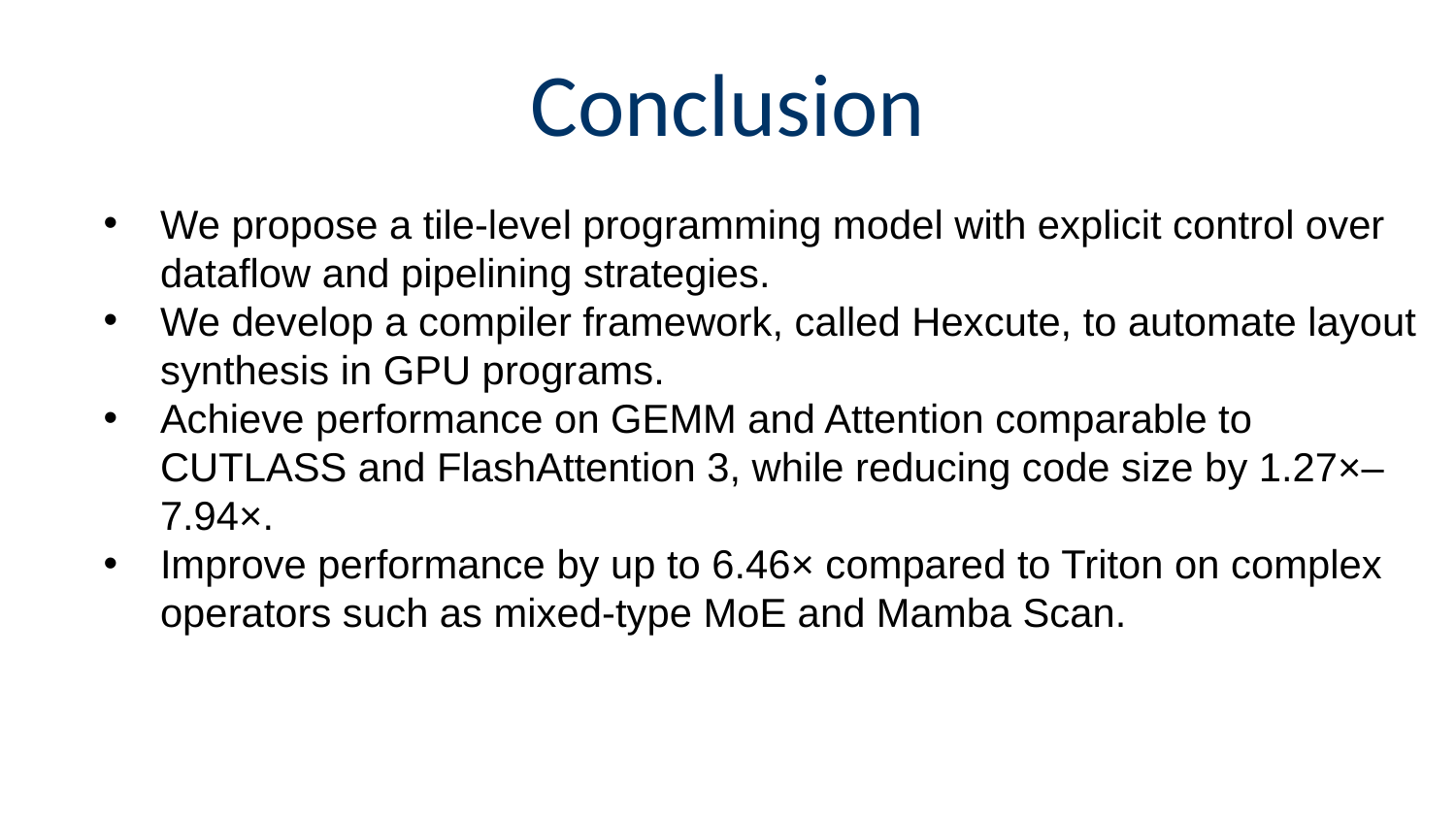

# Conclusion
We propose a tile-level programming model with explicit control over dataflow and pipelining strategies.
We develop a compiler framework, called Hexcute, to automate layout synthesis in GPU programs.
Achieve performance on GEMM and Attention comparable to CUTLASS and FlashAttention 3, while reducing code size by 1.27×–7.94×.
Improve performance by up to 6.46× compared to Triton on complex operators such as mixed-type MoE and Mamba Scan.